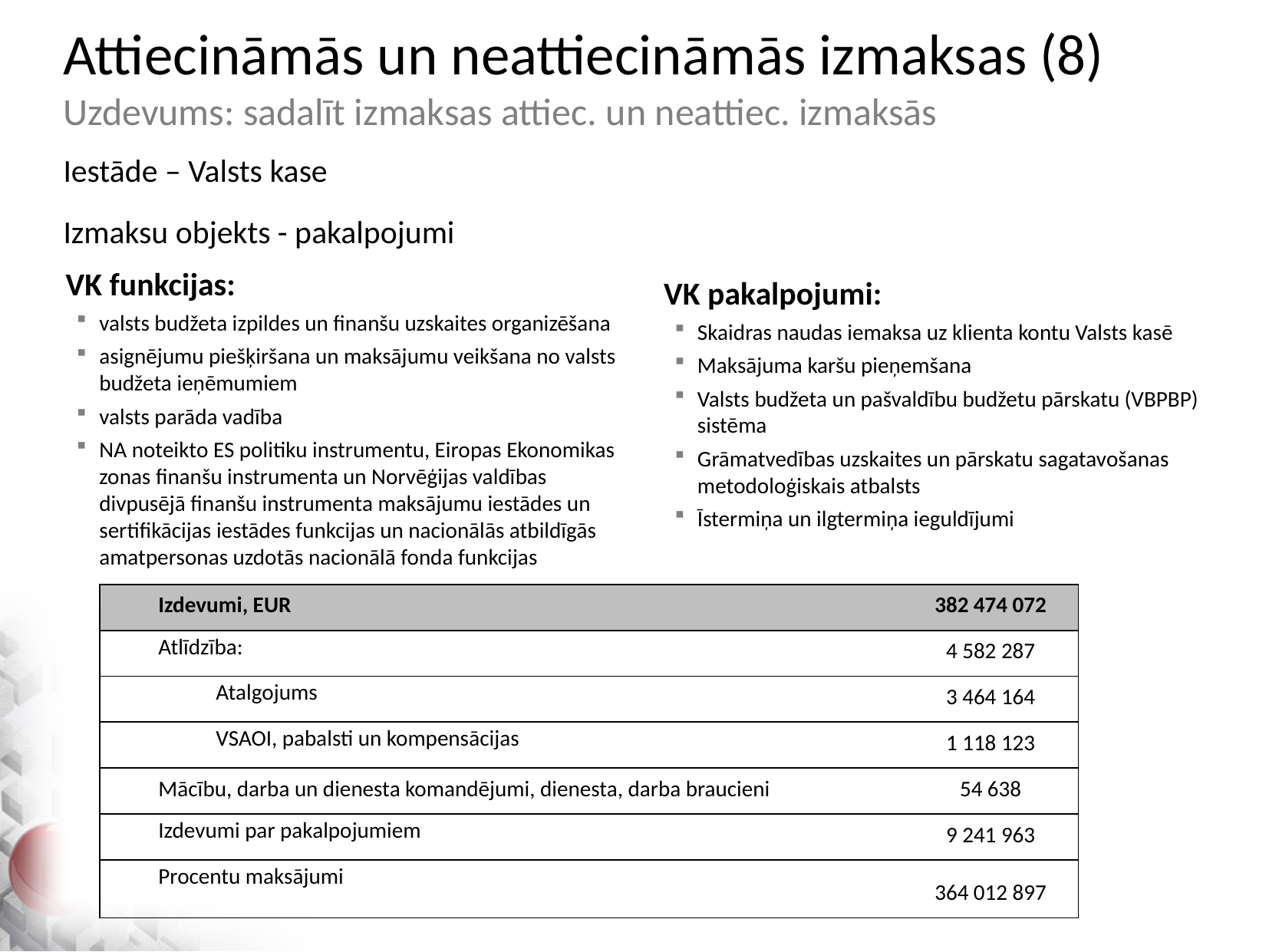

Attiecināmās un neattiecināmās izmaksas (8)
Uzdevums: sadalīt izmaksas attiec. un neattiec. izmaksās
Iestāde – Valsts kase
Izmaksu objekts - pakalpojumi

VK funkcijas:
valsts budžeta izpildes un finanšu uzskaites organizēšana
asignējumu piešķiršana un maksājumu veikšana no valsts budžeta ieņēmumiem
valsts parāda vadība
NA noteikto ES politiku instrumentu, Eiropas Ekonomikas zonas finanšu instrumenta un Norvēģijas valdības divpusējā finanšu instrumenta maksājumu iestādes un sertifikācijas iestādes funkcijas un nacionālās atbildīgās amatpersonas uzdotās nacionālā fonda funkcijas
VK pakalpojumi:
Skaidras naudas iemaksa uz klienta kontu Valsts kasē
Maksājuma karšu pieņemšana
Valsts budžeta un pašvaldību budžetu pārskatu (VBPBP) sistēma
Grāmatvedības uzskaites un pārskatu sagatavošanas metodoloģiskais atbalsts
Īstermiņa un ilgtermiņa ieguldījumi

| Izdevumi, EUR | 382 474 072 |
| --- | --- |
| Atlīdzība: | 4 582 287 |
| Atalgojums | 3 464 164 |
| VSAOI, pabalsti un kompensācijas | 1 118 123 |
| Mācību, darba un dienesta komandējumi, dienesta, darba braucieni | 54 638 |
| Izdevumi par pakalpojumiem | 9 241 963 |
| Procentu maksājumi | 364 012 897 |